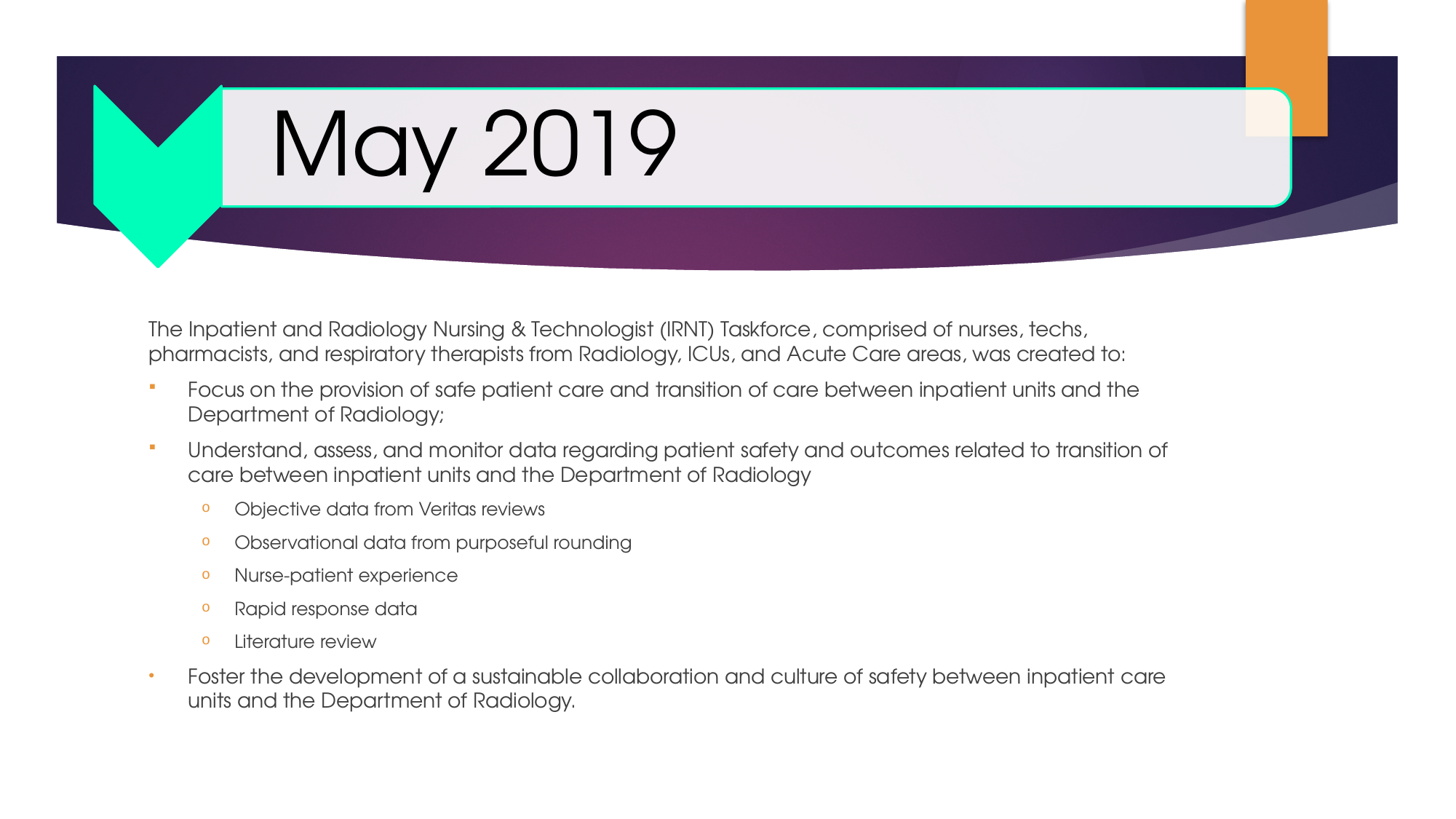

May 2019
#
The Inpatient and Radiology Nursing & Technologist (IRNT) Taskforce, comprised of nurses, techs, pharmacists, and respiratory therapists from Radiology, ICUs, and Acute Care areas, was created to:
Focus on the provision of safe patient care and transition of care between inpatient units and the Department of Radiology;
Understand, assess, and monitor data regarding patient safety and outcomes related to transition of care between inpatient units and the Department of Radiology
Objective data from Veritas reviews
Observational data from purposeful rounding
Nurse-patient experience
Rapid response data
Literature review
Foster the development of a sustainable collaboration and culture of safety between inpatient care units and the Department of Radiology.